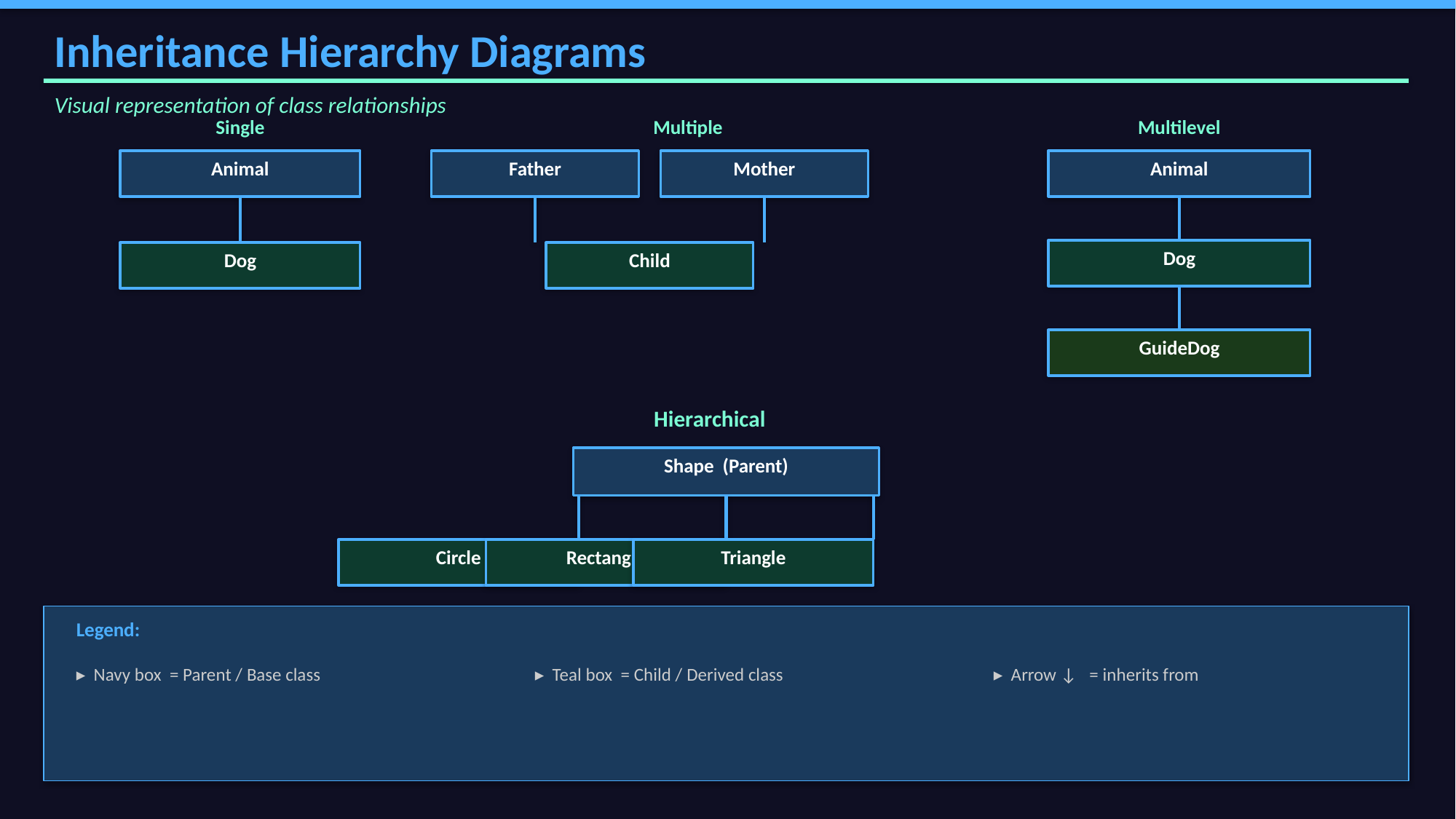

Inheritance Hierarchy Diagrams

Visual representation of class relationships
Single
Multiple
Multilevel

Animal

Father

Mother

Animal

Dog

Dog

Child

GuideDog
Hierarchical

Shape  (Parent)

Circle

Rectangle

Triangle

Legend:
▸  Navy box  = Parent / Base class
▸  Teal box  = Child / Derived class
▸  Arrow ↓   = inherits from